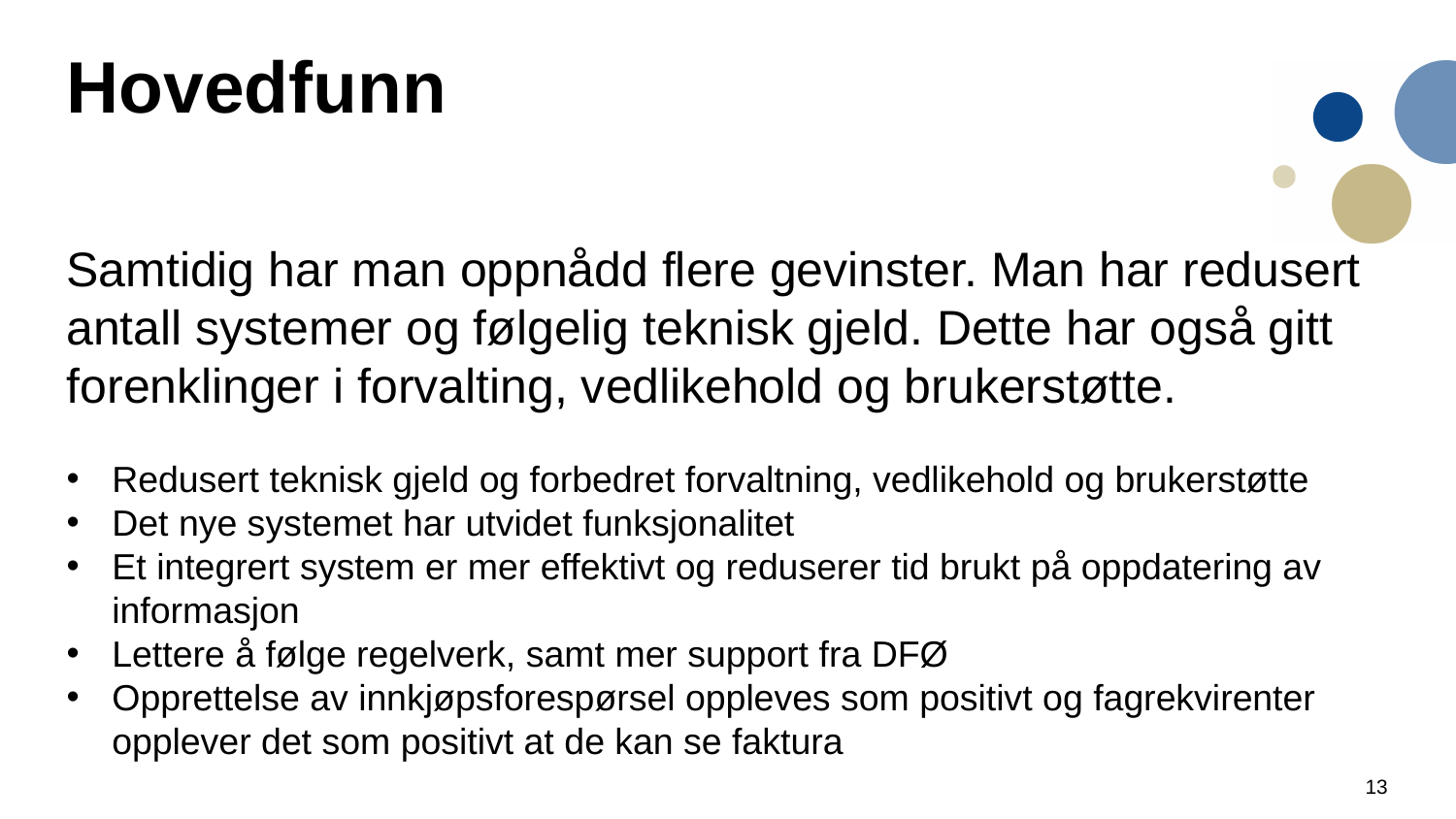

# Hovedfunn
Samtidig har man oppnådd flere gevinster. Man har redusert antall systemer og følgelig teknisk gjeld. Dette har også gitt forenklinger i forvalting, vedlikehold og brukerstøtte.

Redusert teknisk gjeld og forbedret forvaltning, vedlikehold og brukerstøtte
Det nye systemet har utvidet funksjonalitet
Et integrert system er mer effektivt og reduserer tid brukt på oppdatering av informasjon
Lettere å følge regelverk, samt mer support fra DFØ
Opprettelse av innkjøpsforespørsel oppleves som positivt og fagrekvirenter opplever det som positivt at de kan se faktura